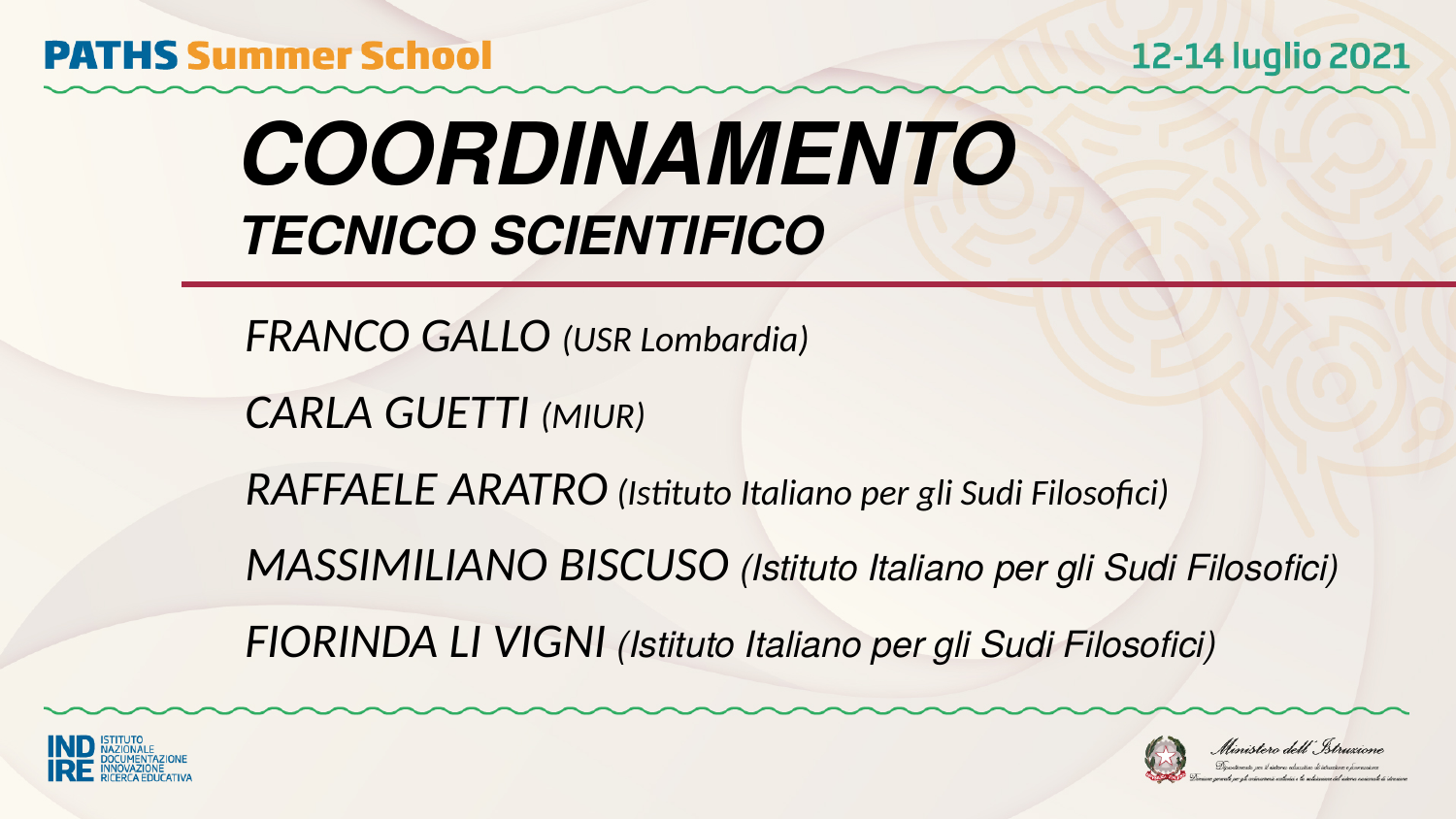

# COORDINAMENTO TECNICO SCIENTIFICO
FRANCO GALLO (USR Lombardia)
CARLA GUETTI (MIUR)
RAFFAELE ARATRO (Istituto Italiano per gli Sudi Filosofici)
MASSIMILIANO BISCUSO (Istituto Italiano per gli Sudi Filosofici)
FIORINDA LI VIGNI (Istituto Italiano per gli Sudi Filosofici)